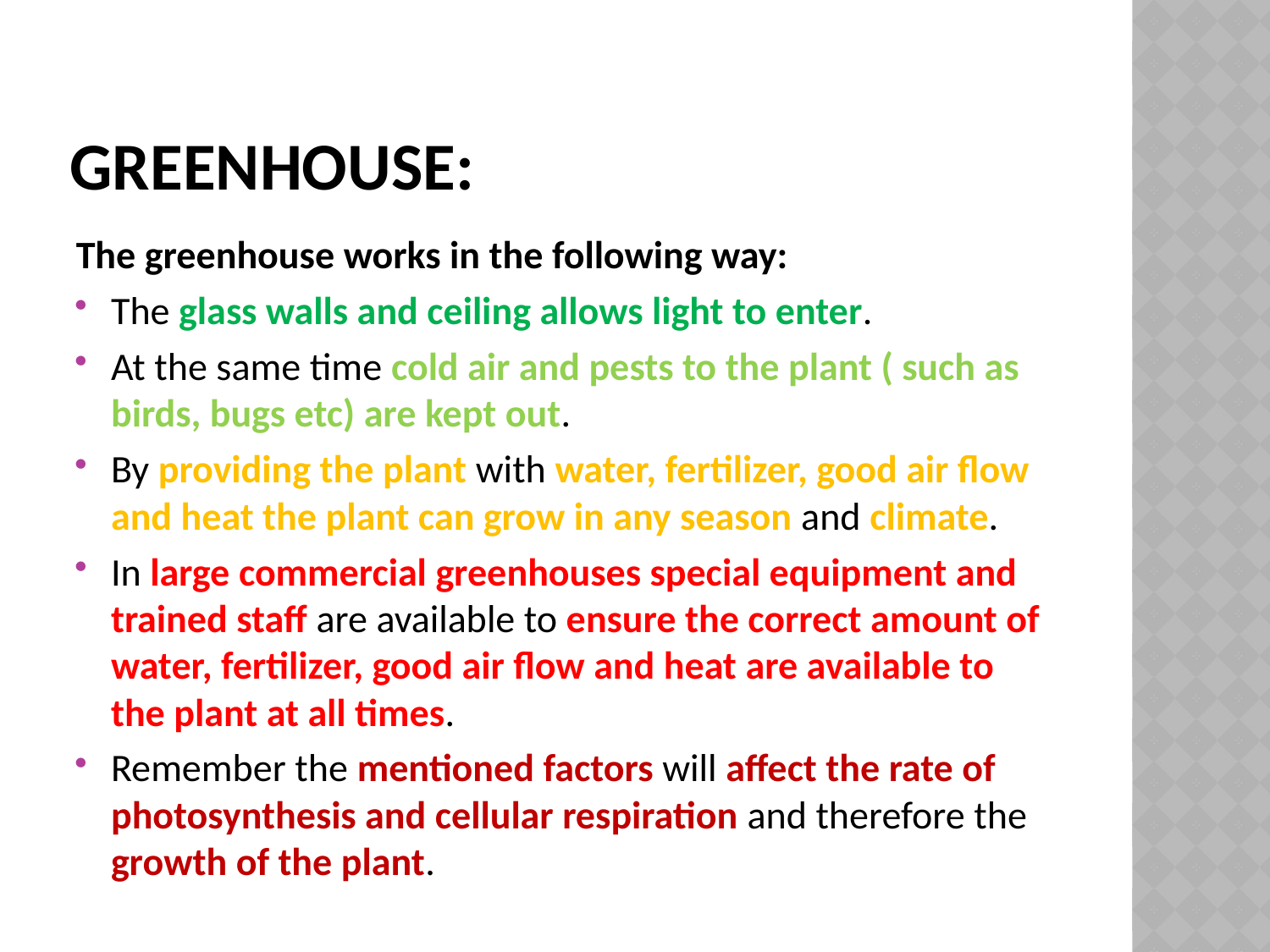

# Greenhouse:
The greenhouse works in the following way:
The glass walls and ceiling allows light to enter.
At the same time cold air and pests to the plant ( such as birds, bugs etc) are kept out.
By providing the plant with water, fertilizer, good air flow and heat the plant can grow in any season and climate.
In large commercial greenhouses special equipment and trained staff are available to ensure the correct amount of water, fertilizer, good air flow and heat are available to the plant at all times.
Remember the mentioned factors will affect the rate of photosynthesis and cellular respiration and therefore the growth of the plant.